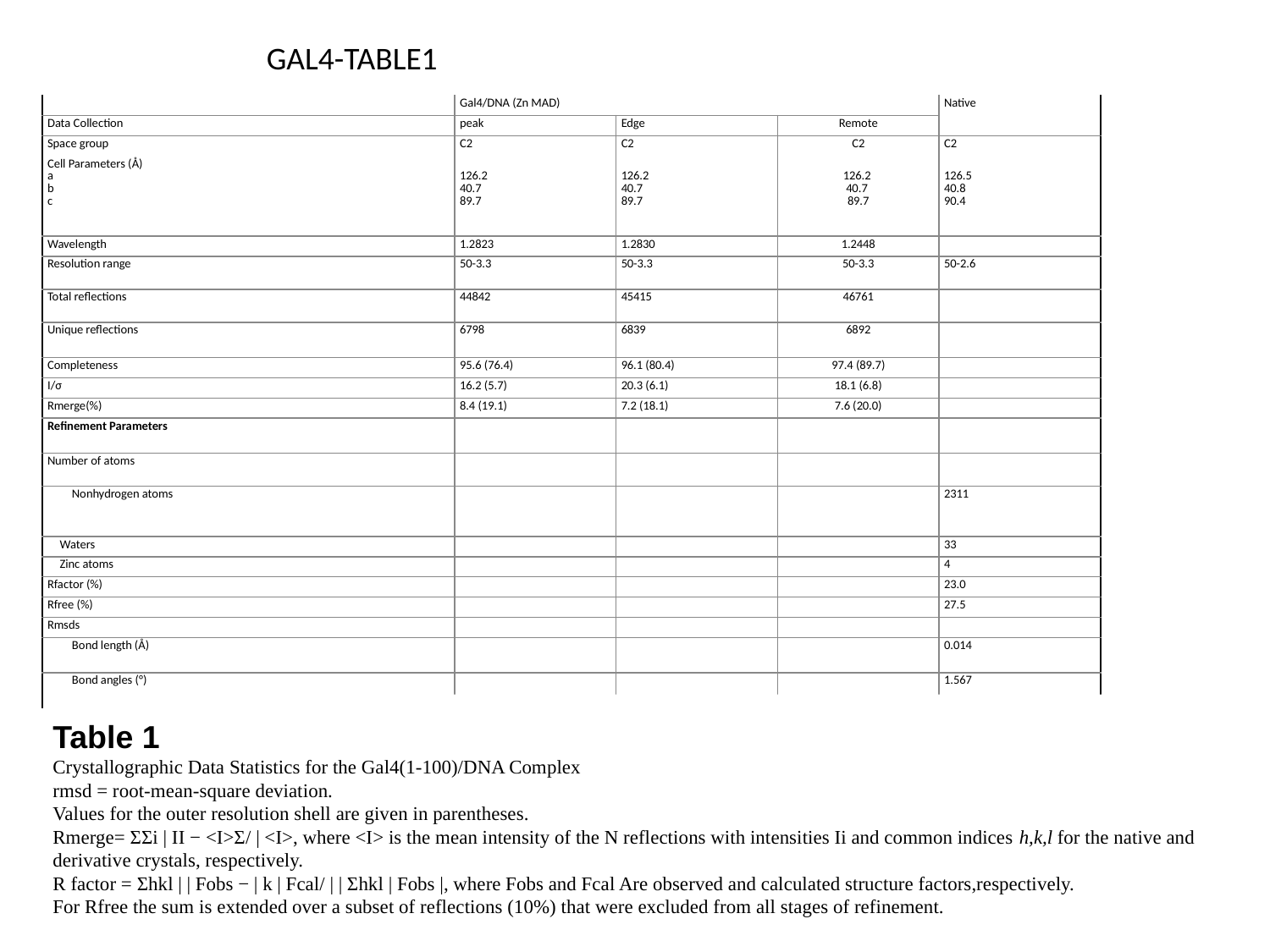

GAL4-TABLE1
|  | Gal4/DNA (Zn MAD) |  |  | Native |
| --- | --- | --- | --- | --- |
| Data Collection | peak | Edge | Remote |  |
| Space group | C2 | C2 | C2 | C2 |
| Cell Parameters (Å)  a  b  c | 126.2  40.7  89.7 | 126.2  40.7  89.7 | 126.2  40.7  89.7 | 126.5  40.8  90.4 |
| Wavelength | 1.2823 | 1.2830 | 1.2448 |  |
| Resolution range | 50-3.3 | 50-3.3 | 50-3.3 | 50-2.6 |
| Total reflections | 44842 | 45415 | 46761 |  |
| Unique reflections | 6798 | 6839 | 6892 |  |
| Completeness | 95.6 (76.4) | 96.1 (80.4) | 97.4 (89.7) |  |
| I/σ | 16.2 (5.7) | 20.3 (6.1) | 18.1 (6.8) |  |
| Rmerge(%) | 8.4 (19.1) | 7.2 (18.1) | 7.6 (20.0) |  |
| Refinement Parameters |  |  |  |  |
| Number of atoms |  |  |  |  |
| Nonhydrogen atoms |  |  |  | 2311 |
| Waters |  |  |  | 33 |
| Zinc atoms |  |  |  | 4 |
| Rfactor (%) |  |  |  | 23.0 |
| Rfree (%) |  |  |  | 27.5 |
| Rmsds |  |  |  |  |
| Bond length (Å) |  |  |  | 0.014 |
| Bond angles (°) |  |  |  | 1.567 |
Table 1
Crystallographic Data Statistics for the Gal4(1-100)/DNA Complex
rmsd = root-mean-square deviation.
Values for the outer resolution shell are given in parentheses.
Rmerge= ΣΣi | II − <I>Σ/ | <I>, where <I> is the mean intensity of the N reflections with intensities Ii and common indices h,k,l for the native and derivative crystals, respectively.
R factor = Σhkl | | Fobs − | k | Fcal/ | | Σhkl | Fobs |, where Fobs and Fcal Are observed and calculated structure factors,respectively.
For Rfree the sum is extended over a subset of reflections (10%) that were excluded from all stages of refinement.